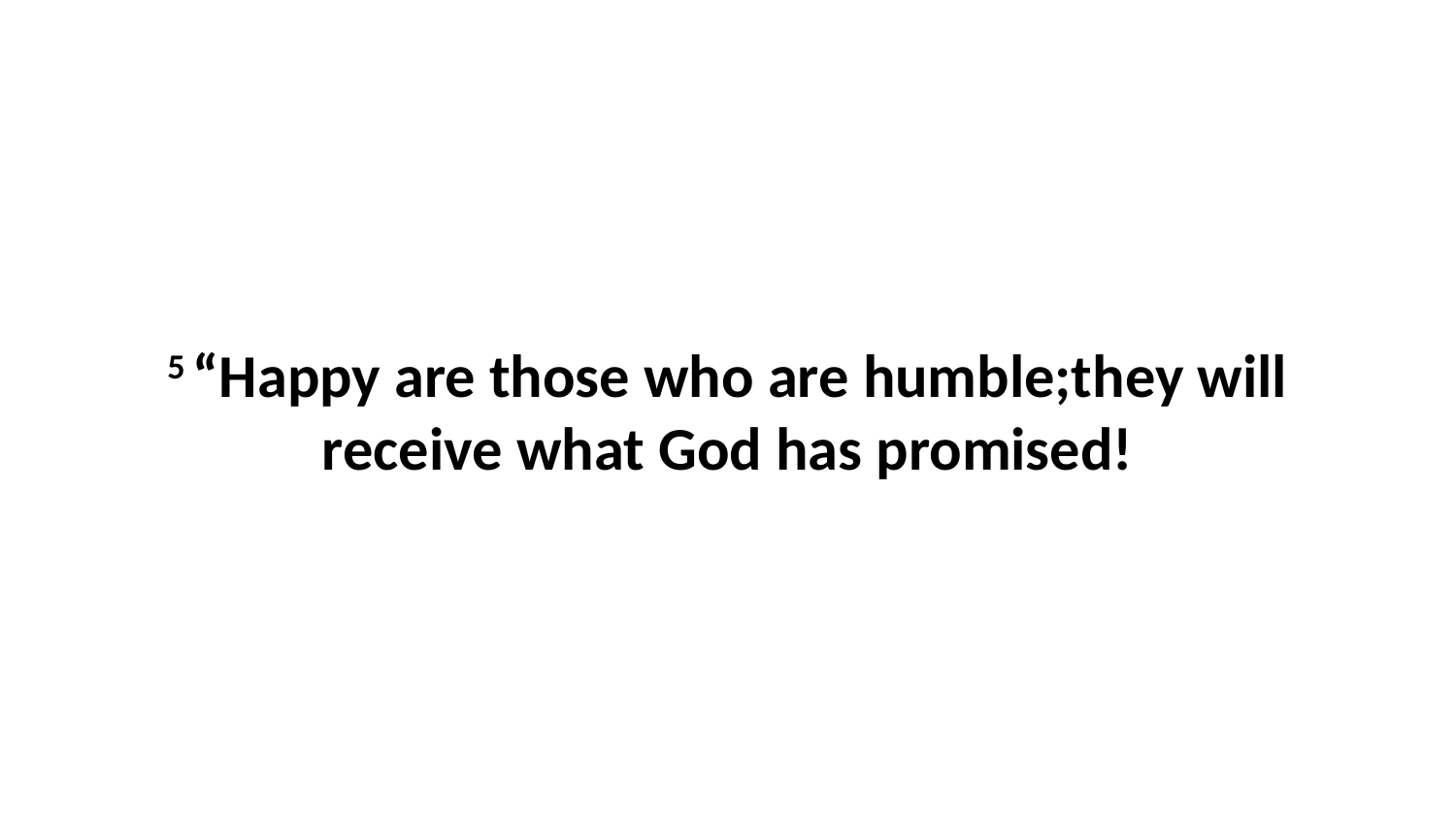

5 “Happy are those who are humble;they will receive what God has promised!